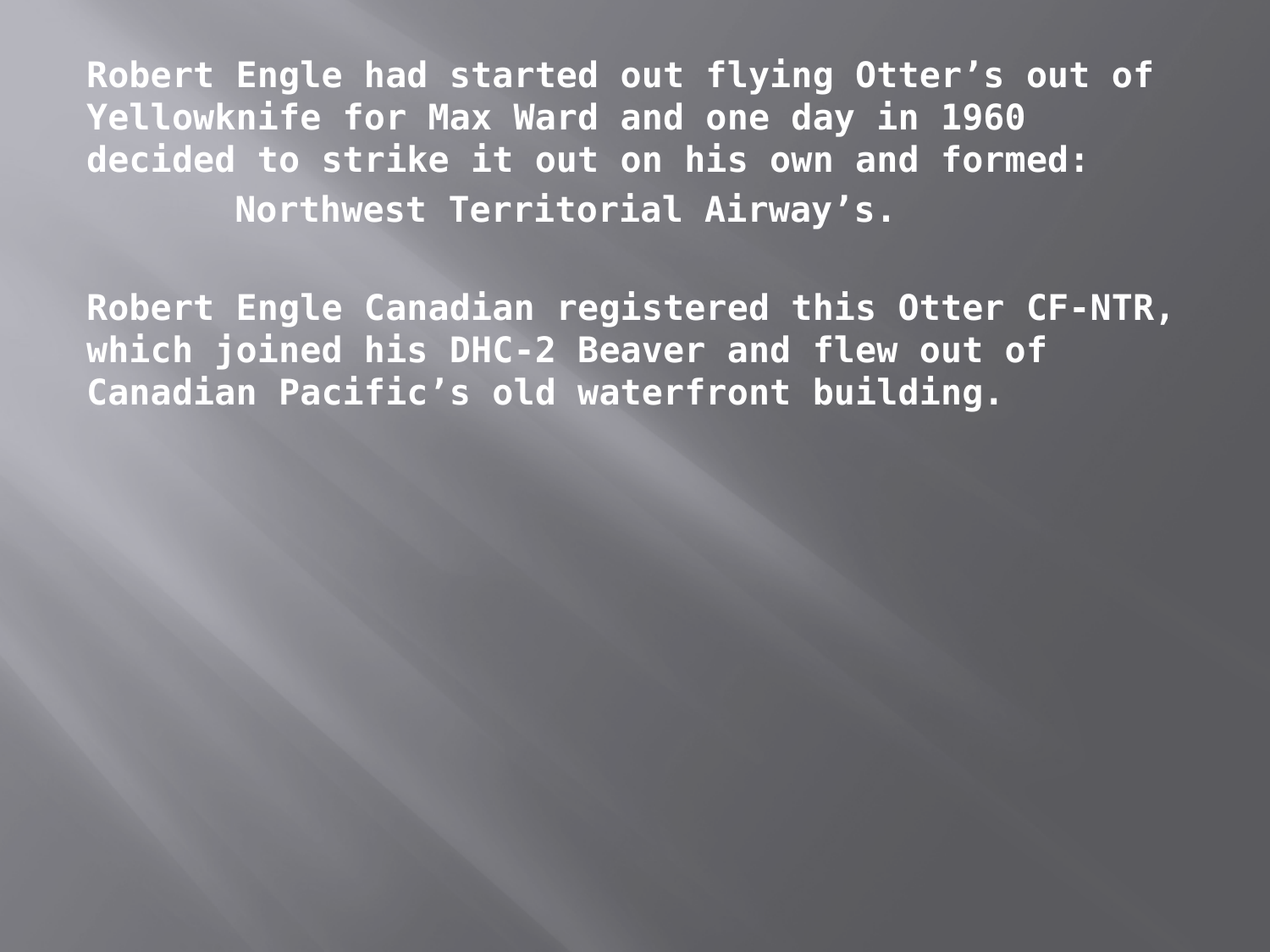

Robert Engle had started out flying Otter’s out of Yellowknife for Max Ward and one day in 1960 decided to strike it out on his own and formed:
	 Northwest Territorial Airway’s.

Robert Engle Canadian registered this Otter CF-NTR, which joined his DHC-2 Beaver and flew out of Canadian Pacific’s old waterfront building.